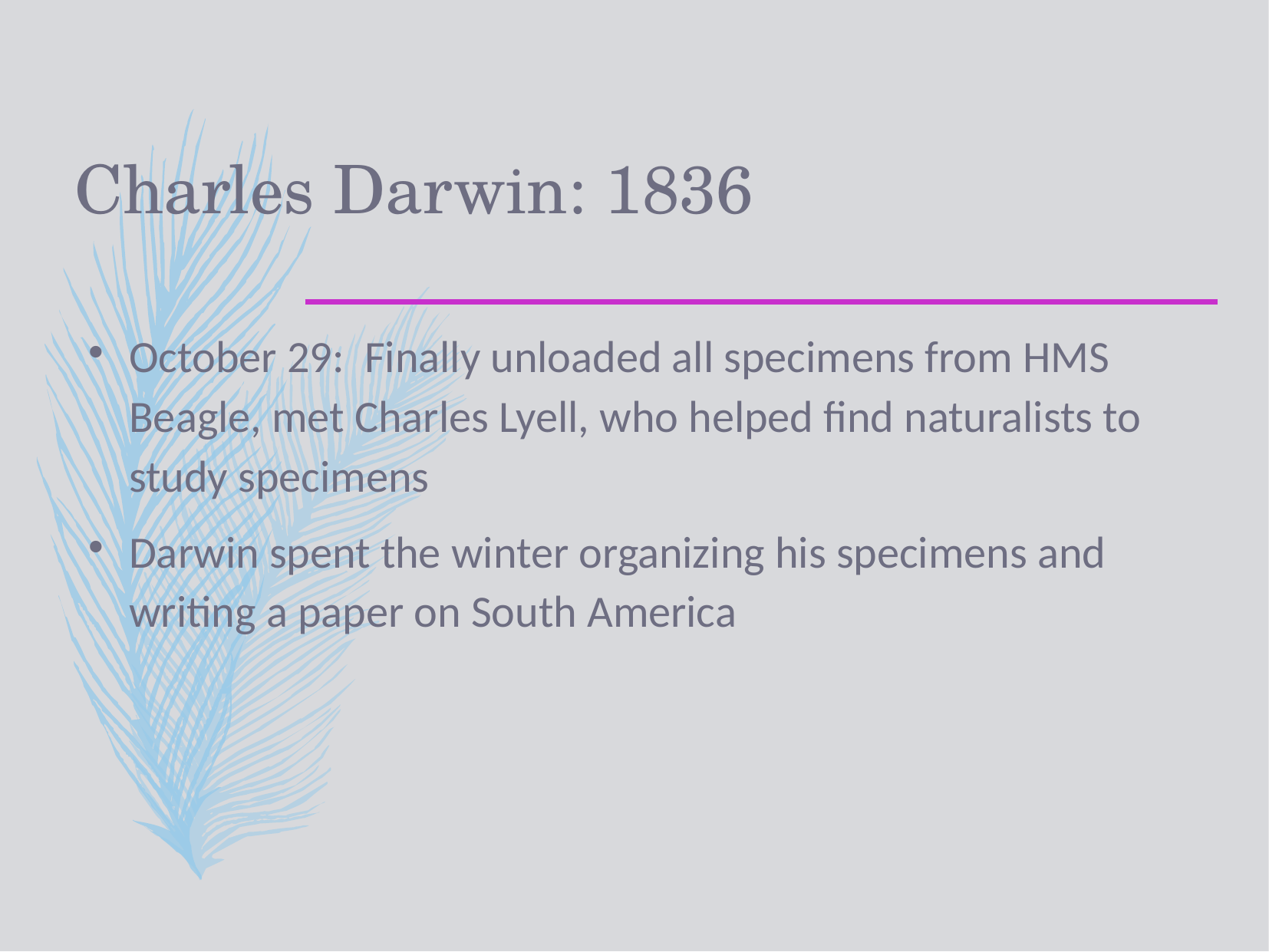

# Charles Darwin: 1836
October 29:  Finally unloaded all specimens from HMS Beagle, met Charles Lyell, who helped find naturalists to study specimens
Darwin spent the winter organizing his specimens and writing a paper on South America